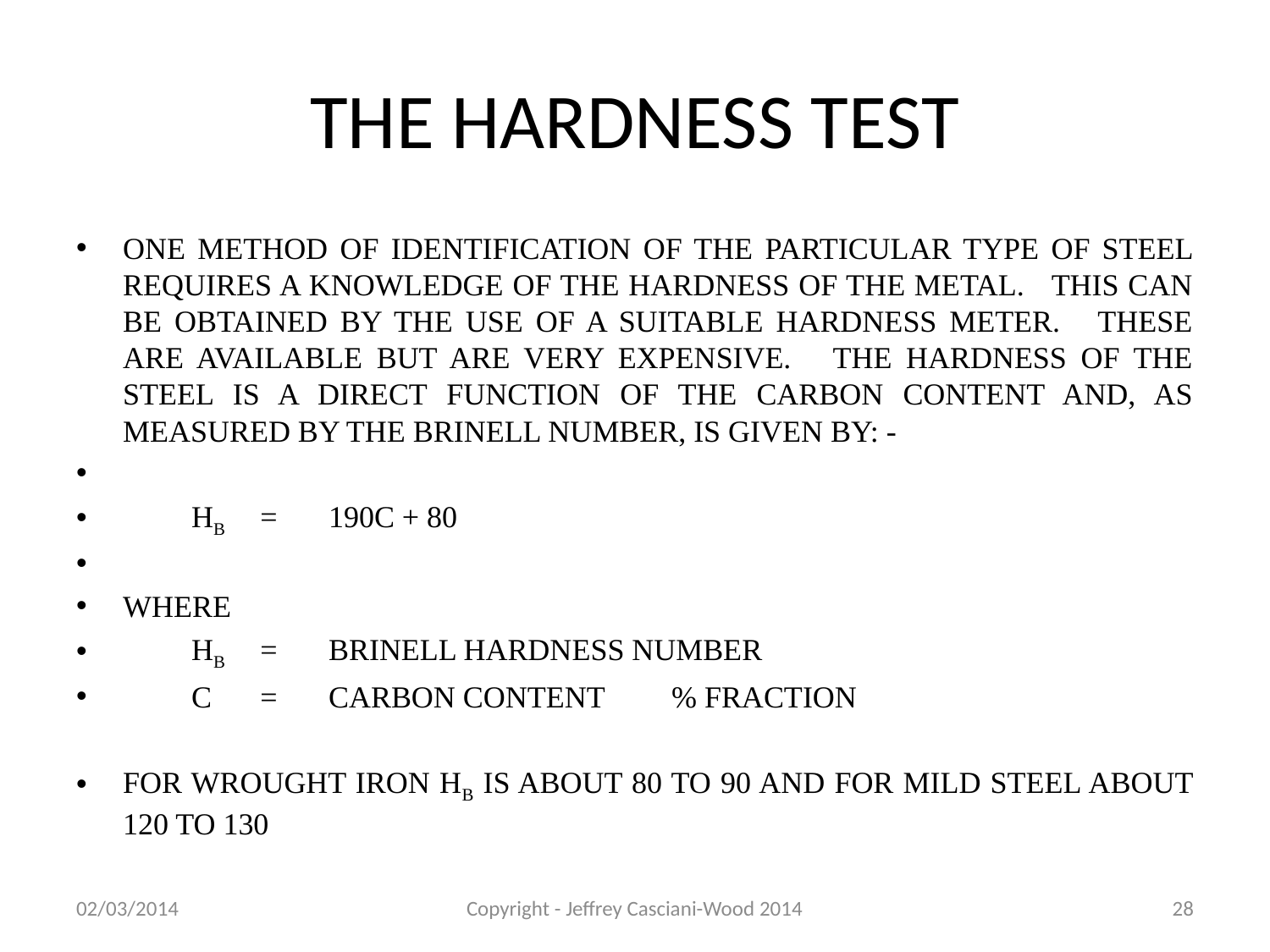

# THE HARDNESS TEST
ONE METHOD OF IDENTIFICATION OF THE PARTICULAR TYPE OF STEEL REQUIRES A KNOWLEDGE OF THE HARDNESS OF THE METAL.   THIS CAN BE OBTAINED BY THE USE OF A SUITABLE HARDNESS METER.   THESE ARE AVAILABLE BUT ARE VERY EXPENSIVE.   THE HARDNESS OF THE STEEL IS A DIRECT FUNCTION OF THE CARBON CONTENT AND, AS MEASURED BY THE BRINELL NUMBER, IS GIVEN BY: -

		HB	=	190C + 80

WHERE
 		HB	=	BRINELL HARDNESS NUMBER
		C	=	CARBON CONTENT						% FRACTION

FOR WROUGHT IRON HB IS ABOUT 80 TO 90 AND FOR MILD STEEL ABOUT 120 TO 130

02/03/2014
Copyright - Jeffrey Casciani-Wood 2014
28